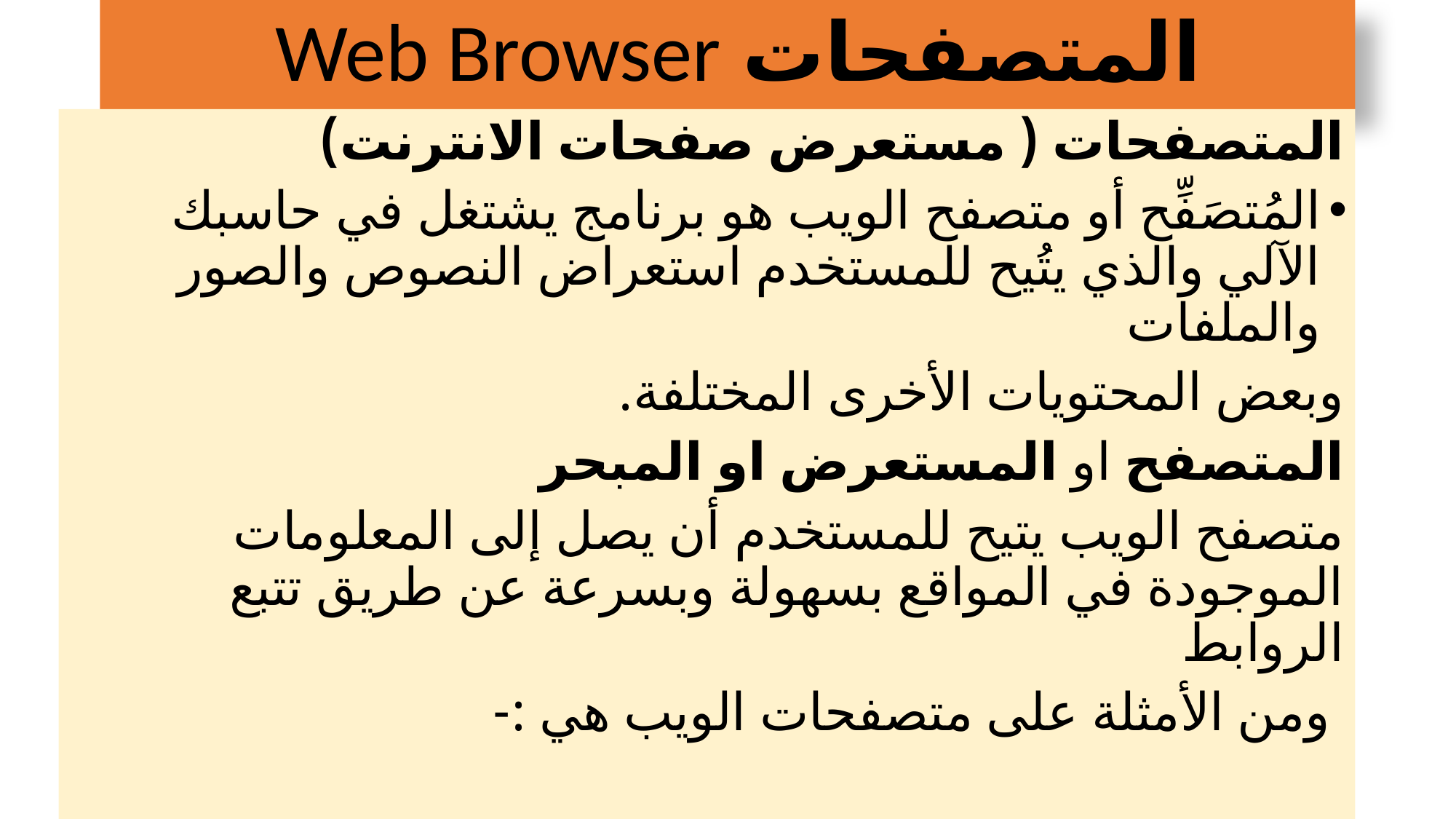

# المتصفحات Web Browser
المتصفحات ( مستعرض صفحات الانترنت)
المُتصَفِّح أو متصفح الويب هو برنامج يشتغل في حاسبك الآلي والذي يتُيح للمستخدم استعراض النصوص والصور والملفات
وبعض المحتويات الأخرى المختلفة.
المتصفح او المستعرض او المبحر
متصفح الويب يتيح للمستخدم أن يصل إلى المعلومات الموجودة في المواقع بسهولة وبسرعة عن طريق تتبع الروابط
 ومن الأمثلة على متصفحات الويب هي :-